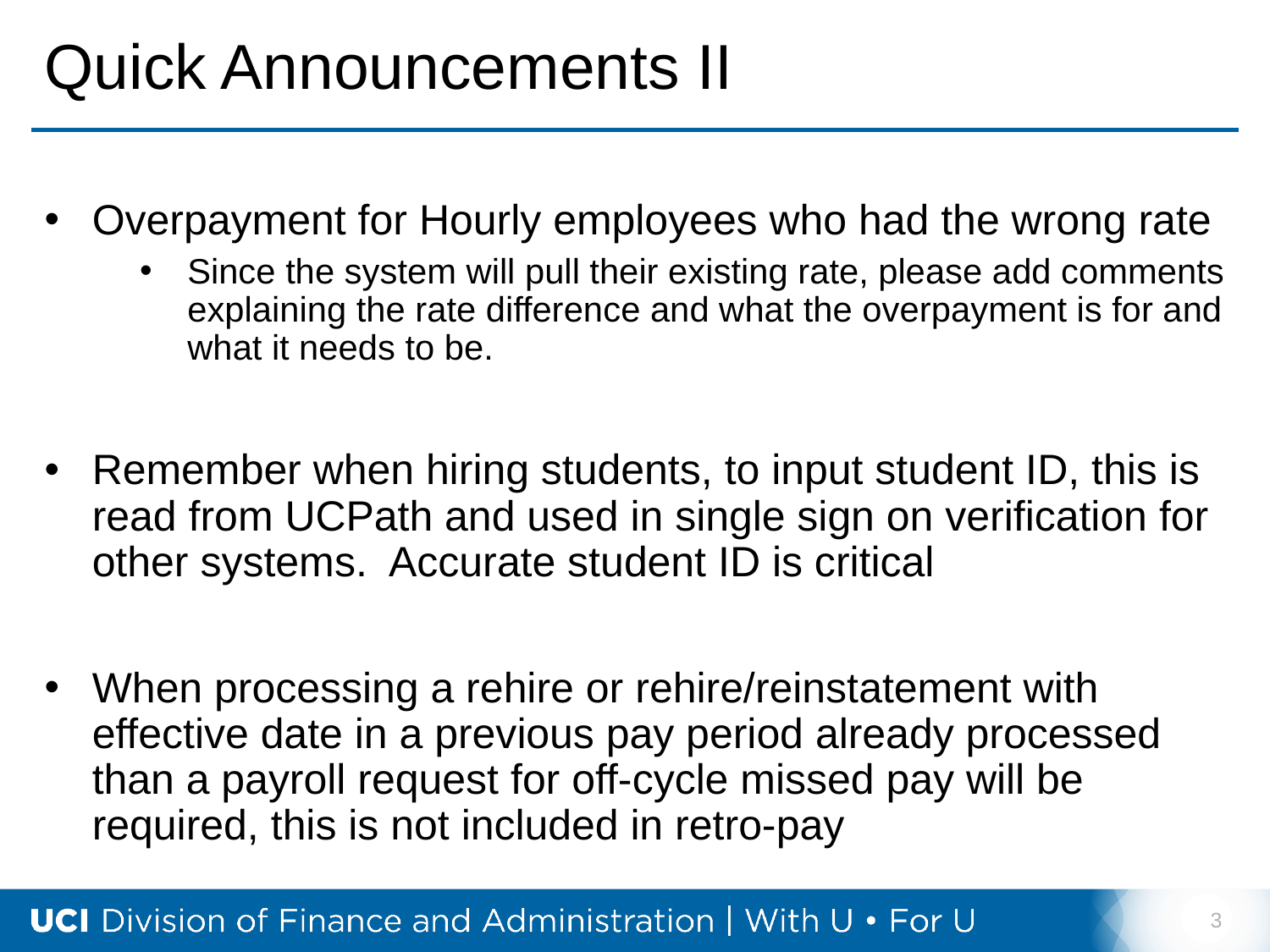

# Quick Announcements II

Overpayment for Hourly employees who had the wrong rate
Since the system will pull their existing rate, please add comments explaining the rate difference and what the overpayment is for and what it needs to be.

Remember when hiring students, to input student ID, this is read from UCPath and used in single sign on verification for other systems.  Accurate student ID is critical

When processing a rehire or rehire/reinstatement with effective date in a previous pay period already processed than a payroll request for off-cycle missed pay will be required, this is not included in retro-pay
3